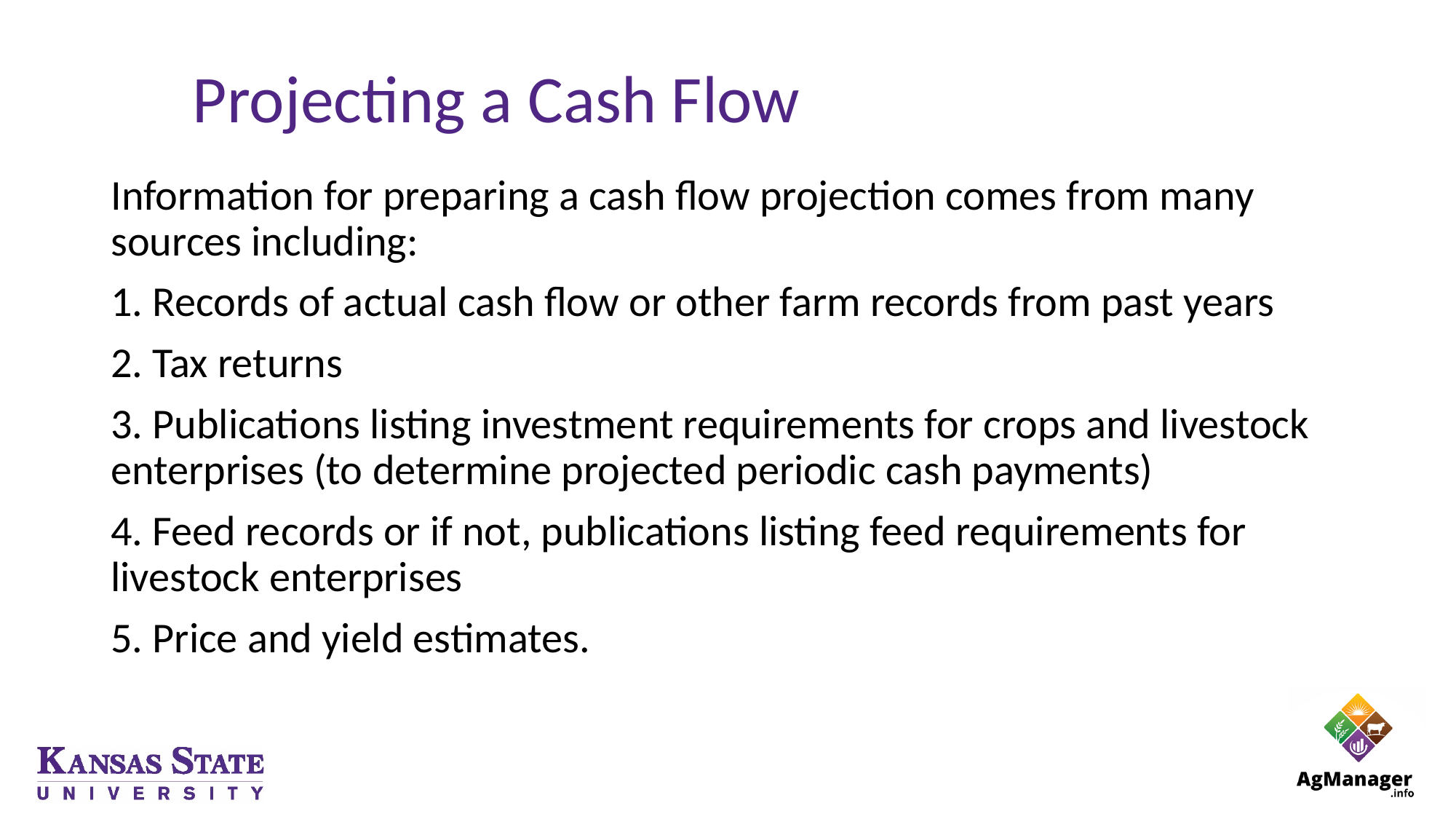

# Projecting a Cash Flow
Information for preparing a cash flow projection comes from many sources including:
1. Records of actual cash flow or other farm records from past years
2. Tax returns
3. Publications listing investment requirements for crops and livestock enterprises (to determine projected periodic cash payments)
4. Feed records or if not, publications listing feed requirements for livestock enterprises
5. Price and yield estimates.